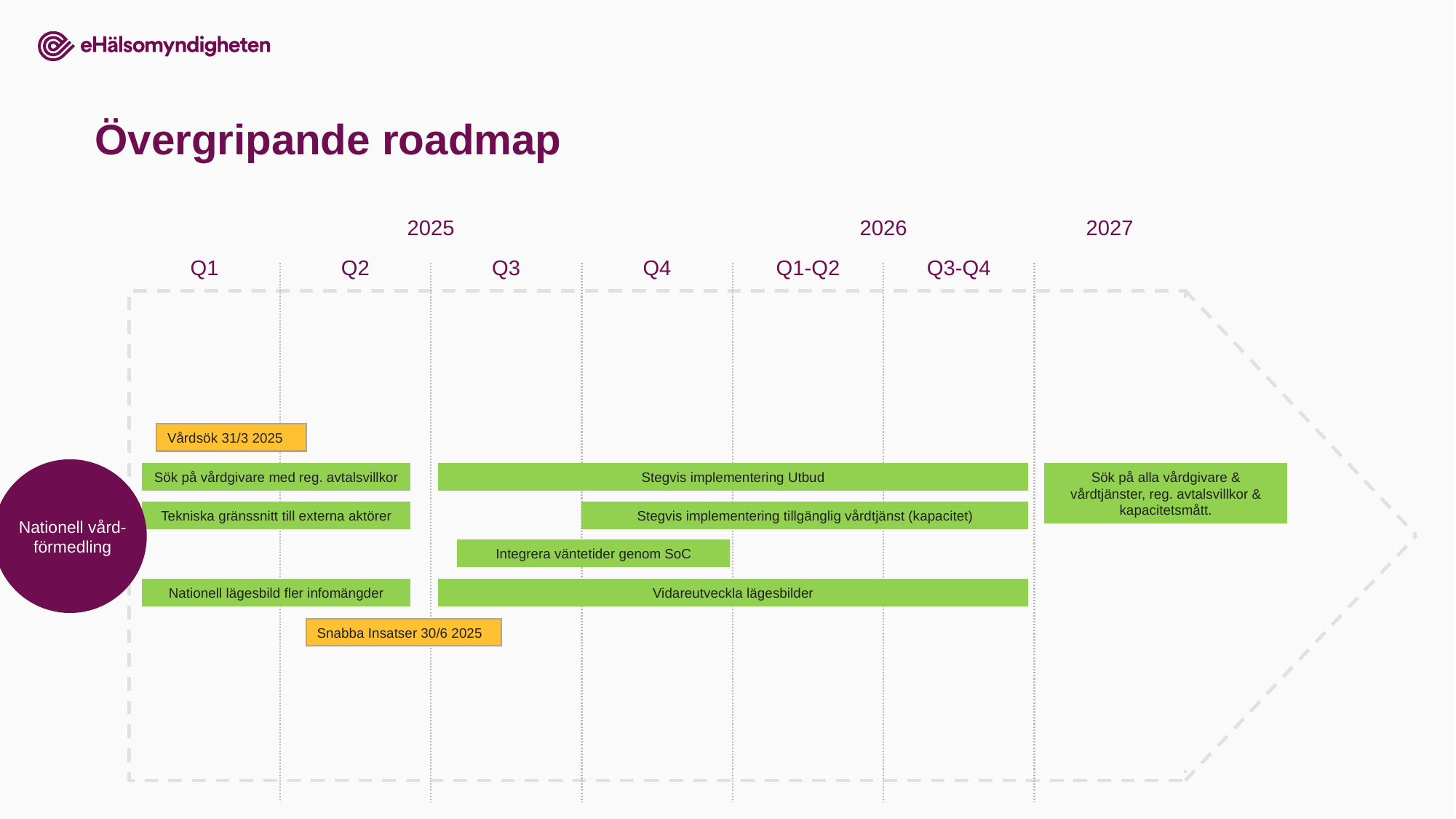

# Övergripande roadmap
2025
2026
2027
Q1
Q2
Q3
Q4
Q1-Q2
Q3-Q4

Vårdsök 31/3 2025

Nationell vård-förmedling
Sök på vårdgivare med reg. avtalsvillkor
Stegvis implementering Utbud
Sök på alla vårdgivare & vårdtjänster, reg. avtalsvillkor & kapacitetsmått.
Tekniska gränssnitt till externa aktörer
Stegvis implementering tillgänglig vårdtjänst (kapacitet)
Integrera väntetider genom SoC
Nationell lägesbild fler infomängder
Vidareutveckla lägesbilder
Snabba Insatser 30/6 2025